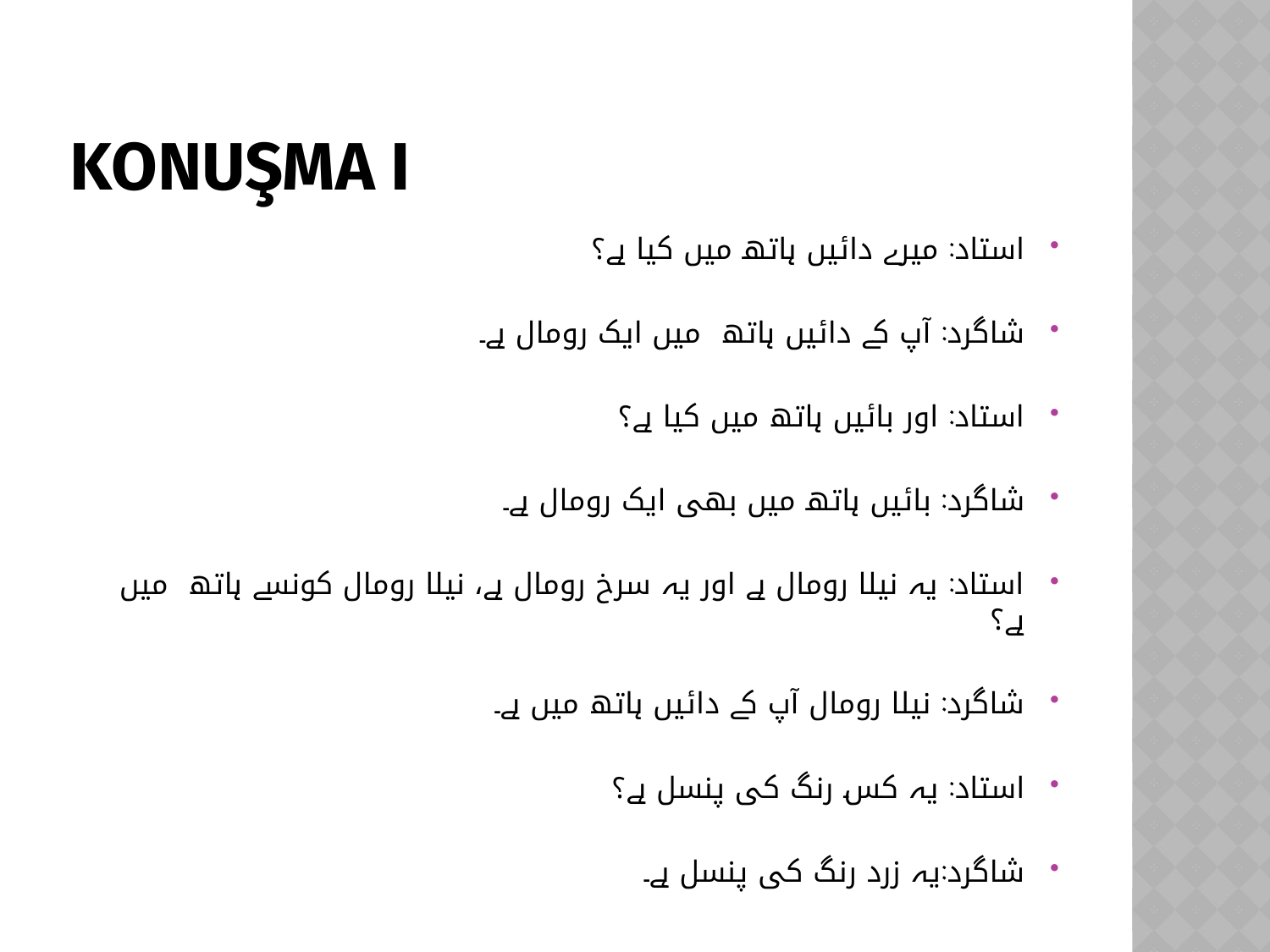

# KONUŞMA I
استاد: میرے دائیں ہاتھ میں کیا ہے؟

شاگرد: آپ کے دائیں ہاتھ  میں ایک رومال ہے۔

استاد: اور بائیں ہاتھ میں کیا ہے؟

شاگرد: بائیں ہاتھ میں بھی ایک رومال ہے۔

استاد: یہ نیلا رومال ہے اور یہ سرخ رومال ہے، نیلا رومال کونسے ہاتھ  میں ہے؟

شاگرد: نیلا رومال آپ کے دائیں ہاتھ میں ہے۔

استاد: یہ کس رنگ کی پنسل ہے؟

شاگرد:یہ زرد رنگ کی پنسل ہے۔